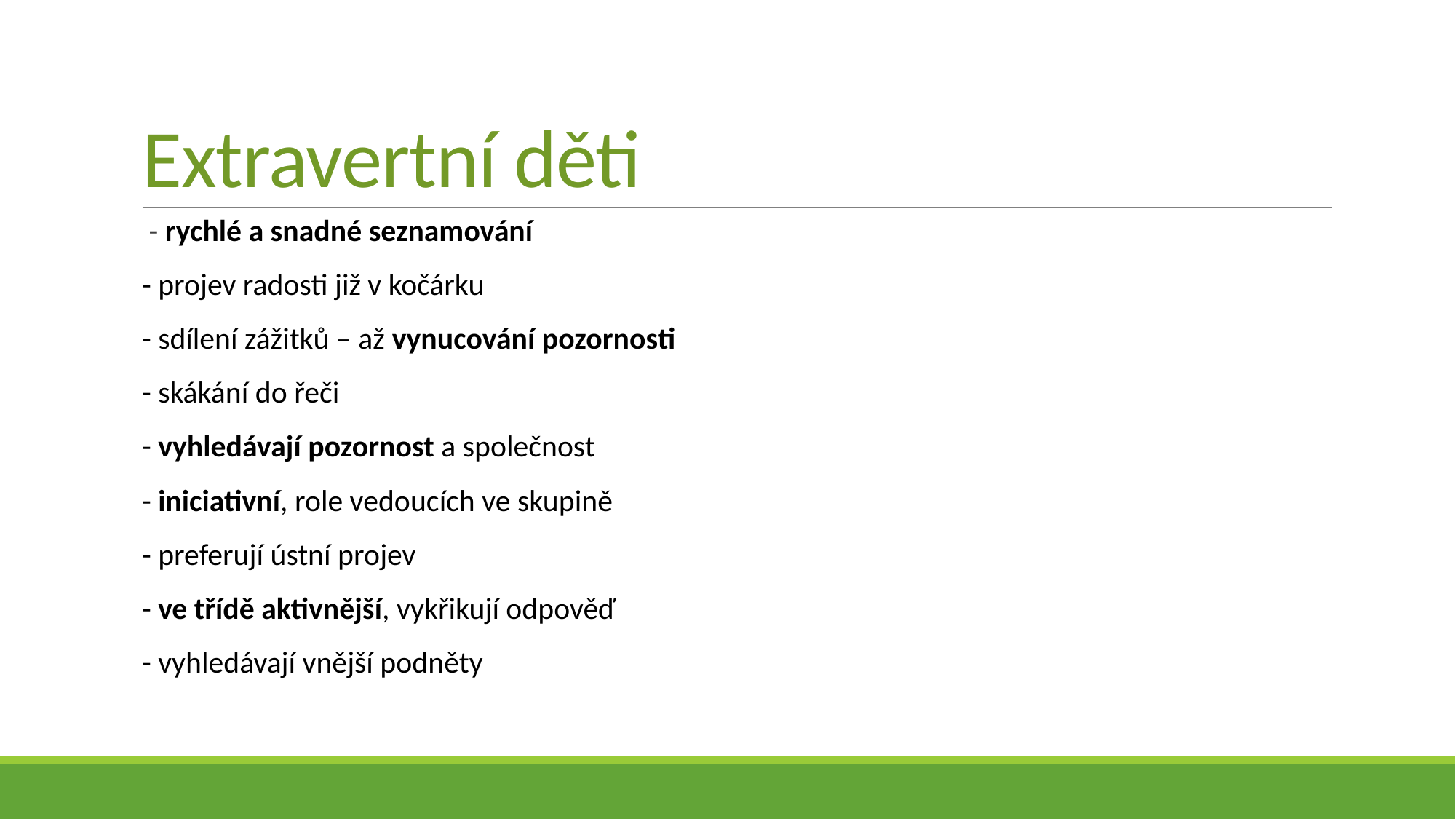

# Extravertní děti
 - rychlé a snadné seznamování
- projev radosti již v kočárku
- sdílení zážitků – až vynucování pozornosti
- skákání do řeči
- vyhledávají pozornost a společnost
- iniciativní, role vedoucích ve skupině
- preferují ústní projev
- ve třídě aktivnější, vykřikují odpověď
- vyhledávají vnější podněty